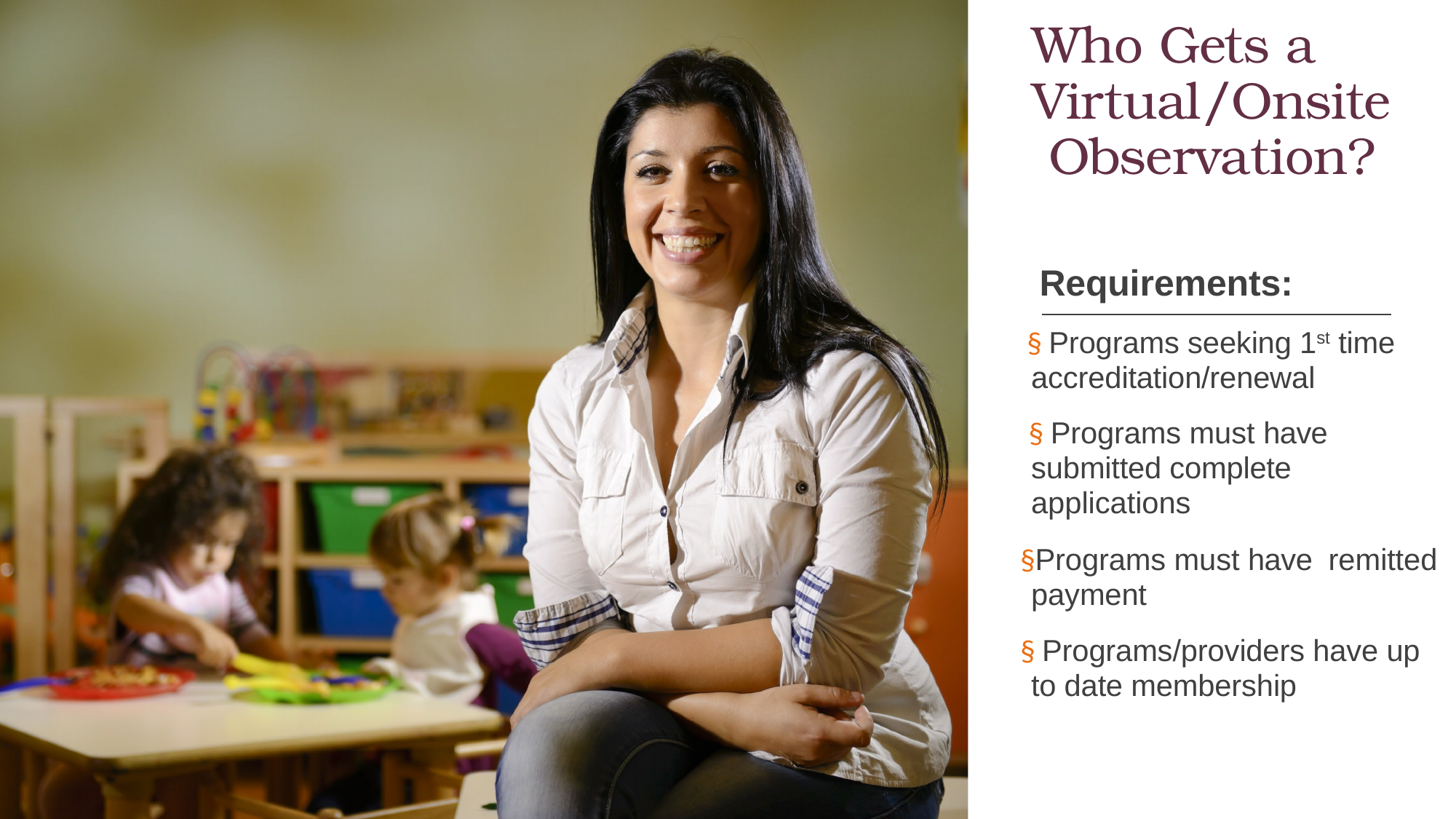

# Who Gets a  Virtual/Onsite  Observation?
 Requirements:
 § Programs seeking 1st time accreditation/renewal
 § Programs must have  submitted complete  applications
§Programs must have  remitted payment
§ Programs/providers have up to date membership